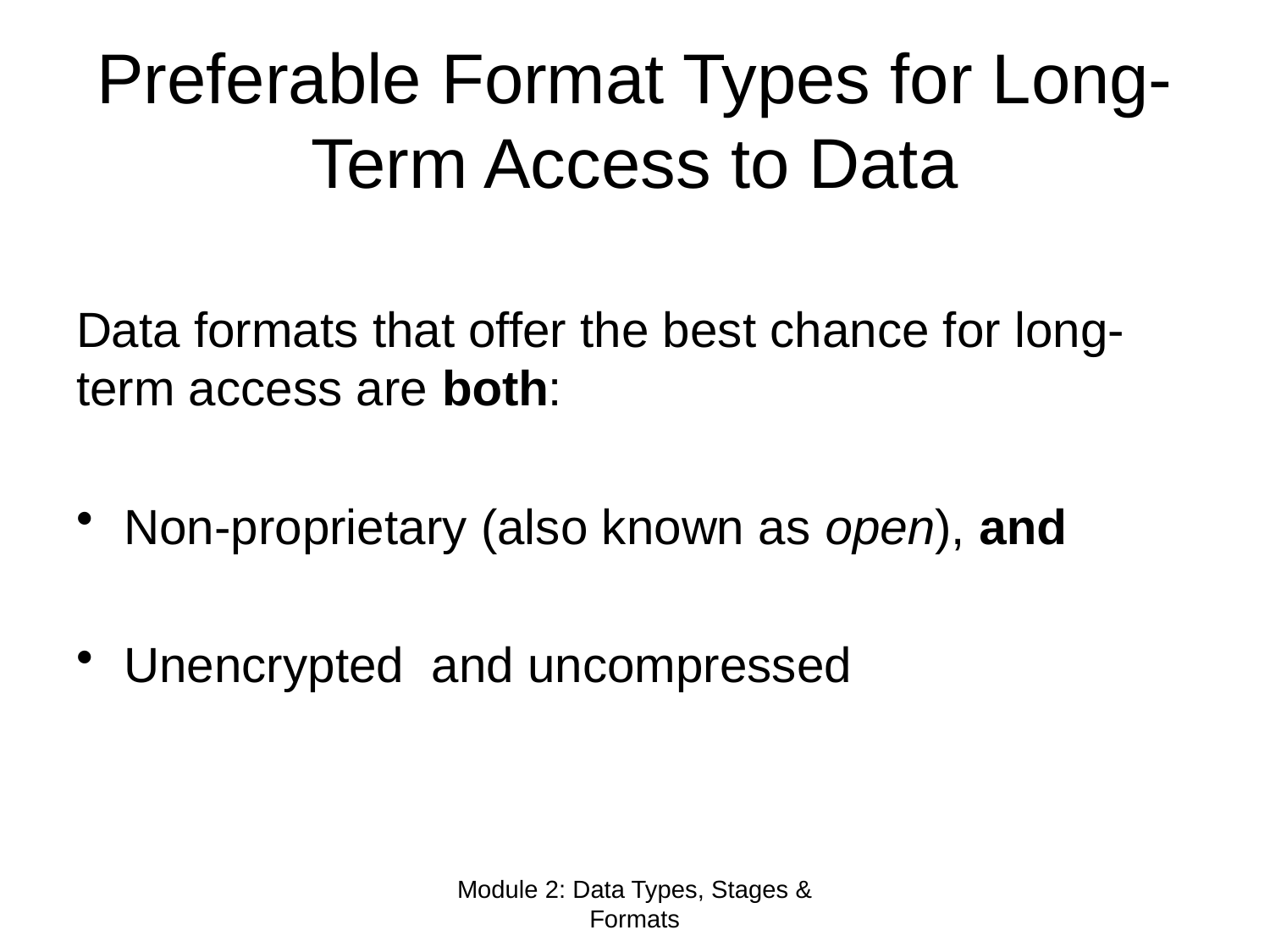

# Preferable Format Types for Long-Term Access to Data

Data formats that offer the best chance for long-term access are both:

Non-proprietary (also known as open), and

Unencrypted  and uncompressed
Module 2: Data Types, Stages & Formats